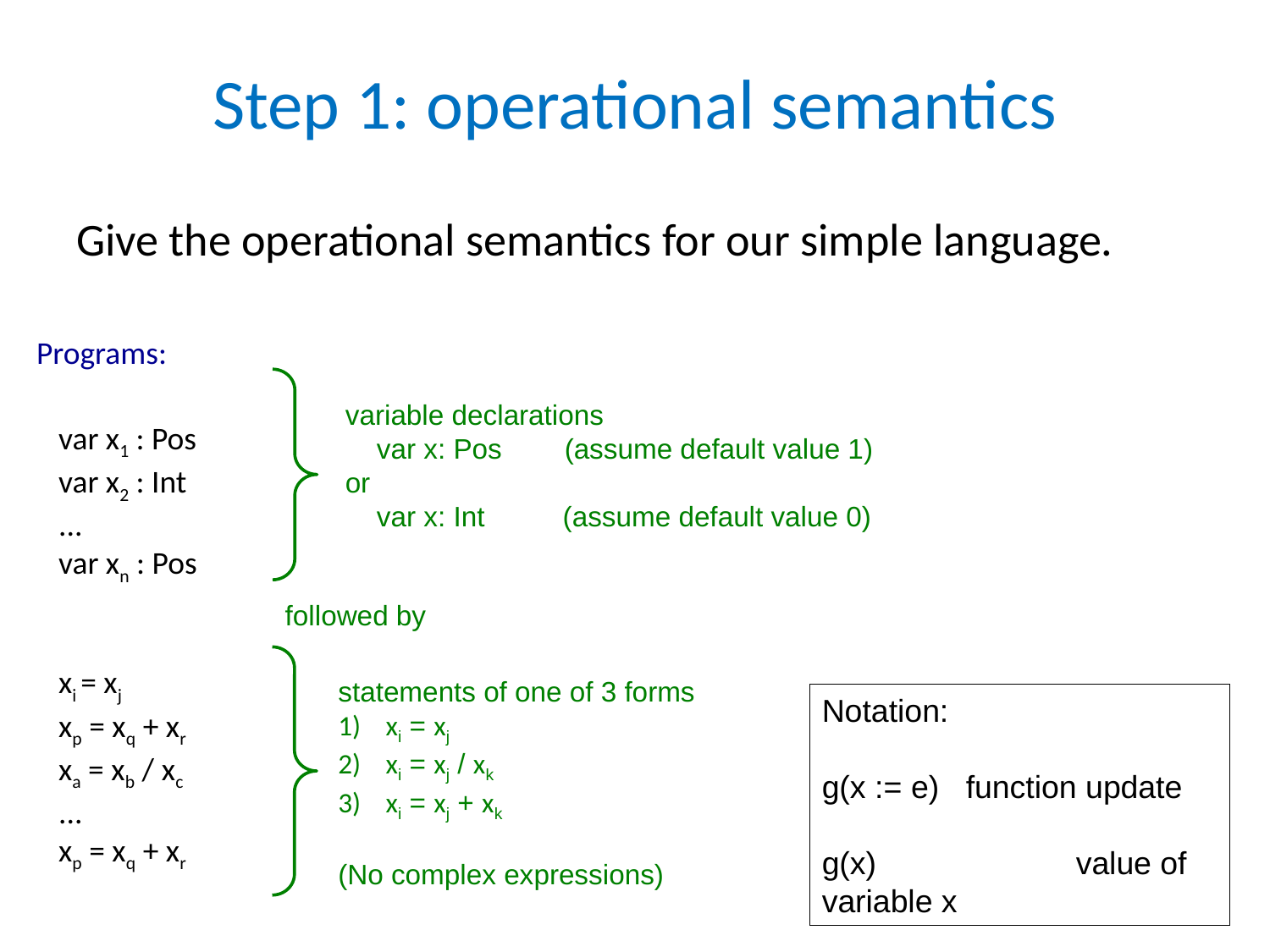

# Step 1: operational semantics
Give the operational semantics for our simple language.
Programs:

variable declarations
    var x: Pos        (assume default value 1)
or
    var x: Int          (assume default value 0)
var x1 : Pos
var x2 : Int
...
var xn : Pos
xi = xj
xp = xq + xr
xa = xb / xc
...
xp = xq + xr
followed by

statements of one of 3 forms
xi = xj
xi = xj / xk
xi = xj + xk

(No complex expressions)
Notation:

g(x := e)   function update

g(x)		value of variable x